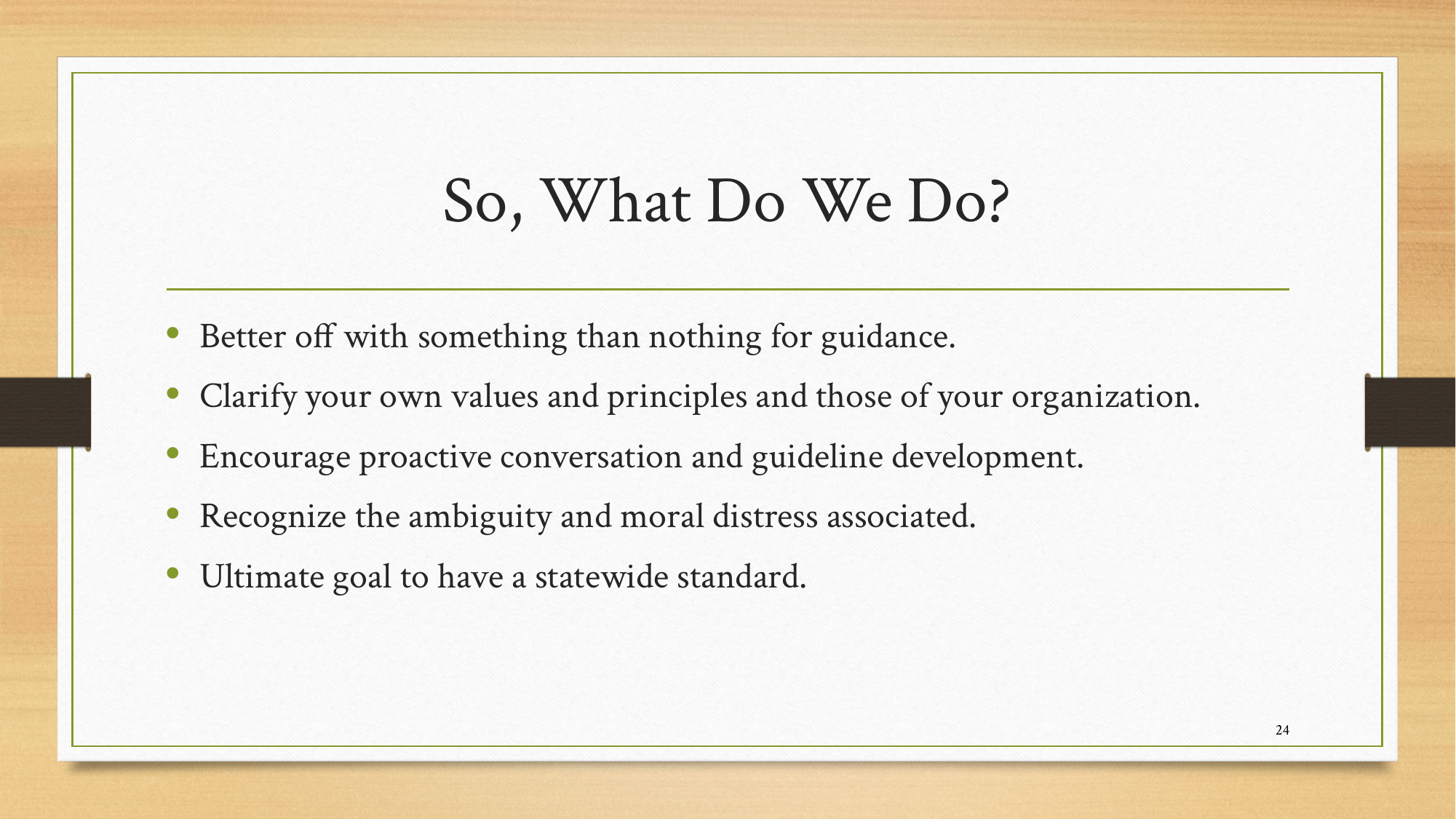

# So, What Do We Do?
Better off with something than nothing for guidance.
Clarify your own values and principles and those of your organization.
Encourage proactive conversation and guideline development.
Recognize the ambiguity and moral distress associated.
Ultimate goal to have a statewide standard.
24